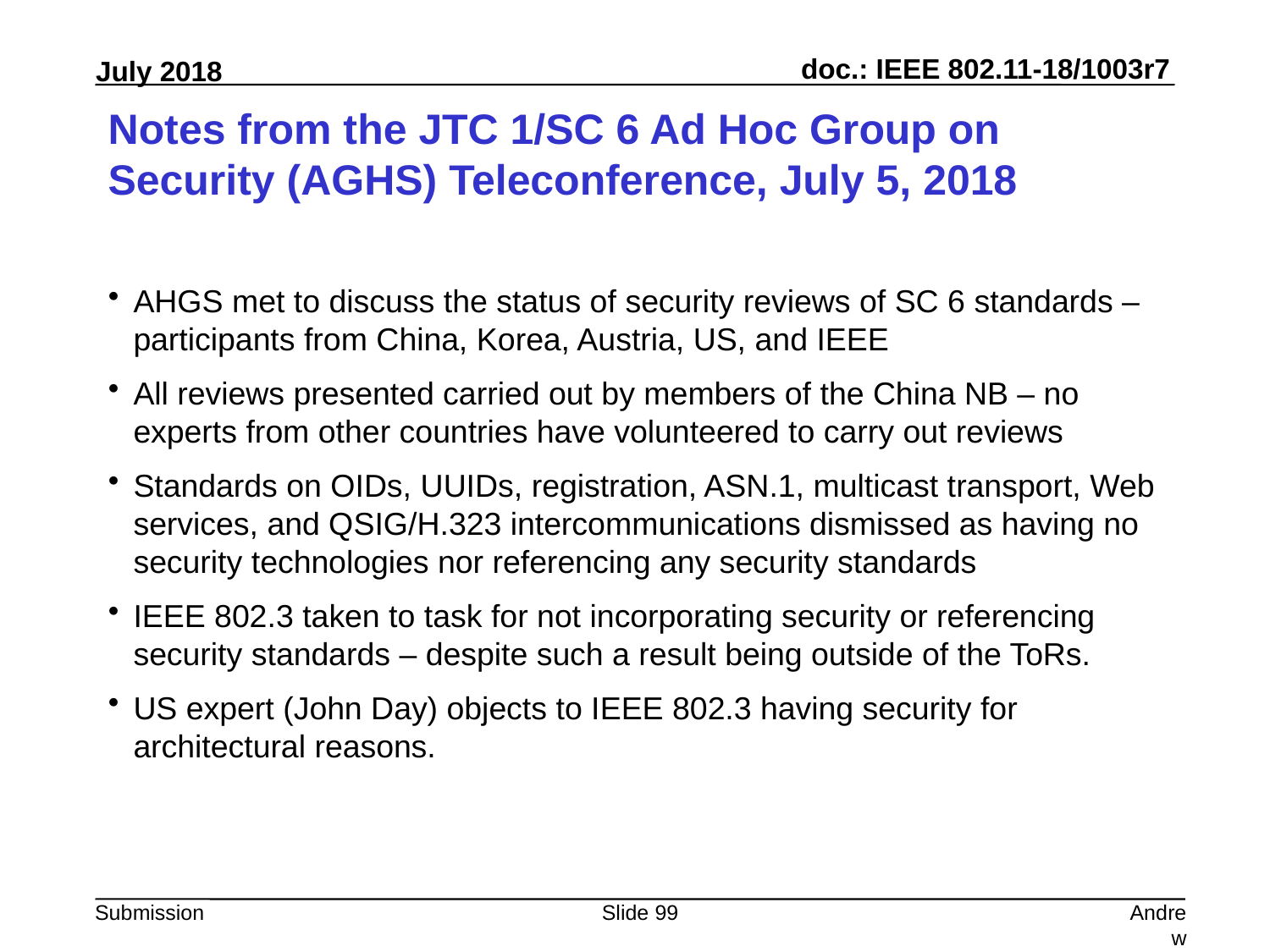

# Notes from the JTC 1/SC 6 Ad Hoc Group on Security (AGHS) Teleconference, July 5, 2018
AHGS met to discuss the status of security reviews of SC 6 standards – participants from China, Korea, Austria, US, and IEEE
All reviews presented carried out by members of the China NB – no experts from other countries have volunteered to carry out reviews
Standards on OIDs, UUIDs, registration, ASN.1, multicast transport, Web services, and QSIG/H.323 intercommunications dismissed as having no security technologies nor referencing any security standards
IEEE 802.3 taken to task for not incorporating security or referencing security standards – despite such a result being outside of the ToRs.
US expert (John Day) objects to IEEE 802.3 having security for architectural reasons.
Slide 99
Andrew Myles, Cisco